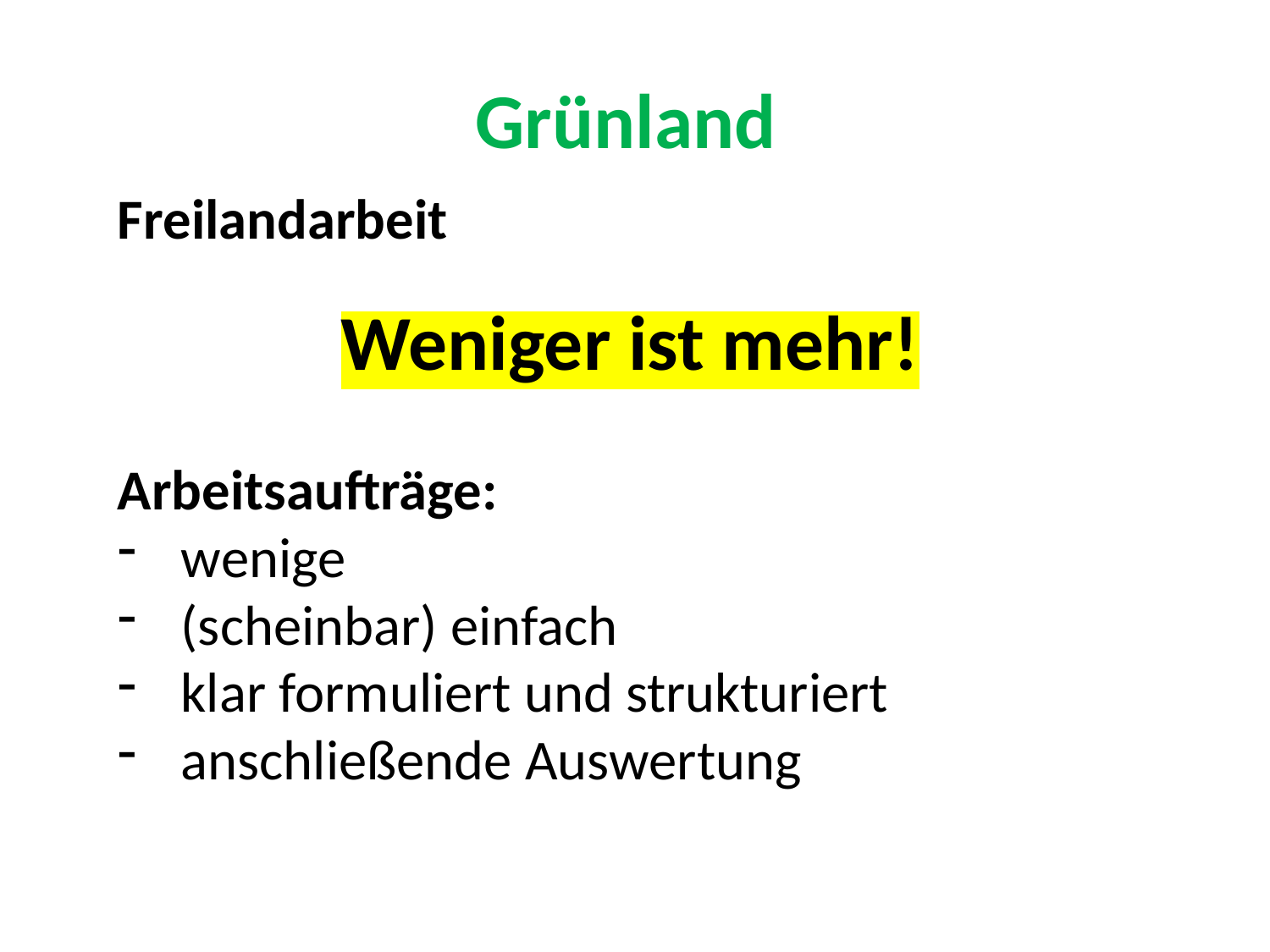

# Grünland
Freilandarbeit

Weniger ist mehr!

Arbeitsaufträge:
wenige
(scheinbar) einfach
klar formuliert und strukturiert
anschließende Auswertung